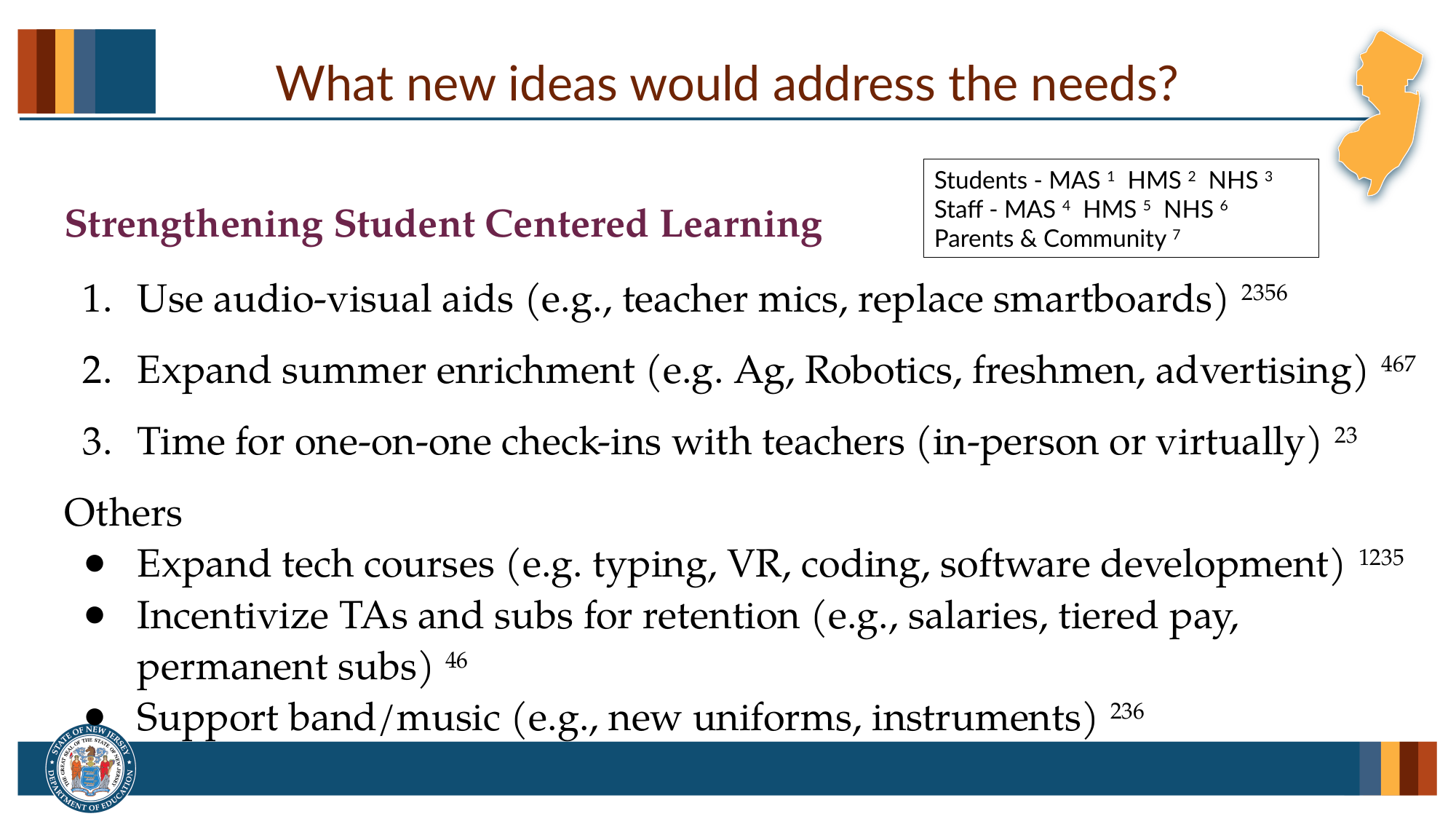

# What new ideas would address the needs?
Students - MAS 1  HMS 2  NHS 3
Staff - MAS 4  HMS 5  NHS 6
Parents & Community 7
Strengthening Student Centered Learning
Use audio-visual aids (e.g., teacher mics, replace smartboards) 2356
Expand summer enrichment (e.g. Ag, Robotics, freshmen, advertising) 467
Time for one-on-one check-ins with teachers (in-person or virtually) 23
Others
Expand tech courses (e.g. typing, VR, coding, software development) 1235
Incentivize TAs and subs for retention (e.g., salaries, tiered pay,
permanent subs) 46
Support band/music (e.g., new uniforms, instruments) 236